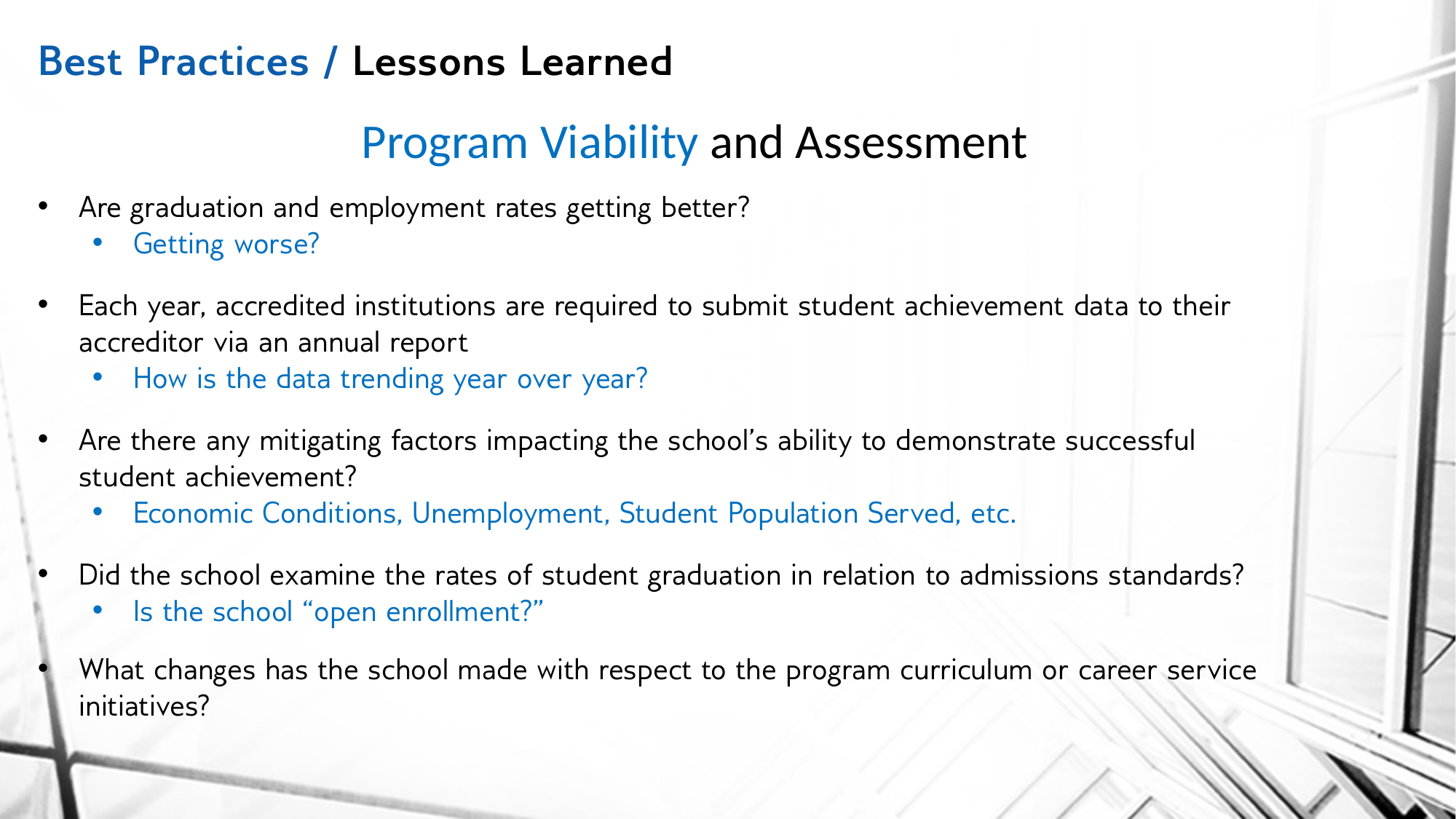

Best Practices / Lessons Learned
Program Viability and Assessment
Are graduation and employment rates getting better?
Getting worse?

Each year, accredited institutions are required to submit student achievement data to their accreditor via an annual report
How is the data trending year over year?

Are there any mitigating factors impacting the school’s ability to demonstrate successful student achievement?
Economic Conditions, Unemployment, Student Population Served, etc.

Did the school examine the rates of student graduation in relation to admissions standards?
Is the school “open enrollment?”

What changes has the school made with respect to the program curriculum or career service initiatives?